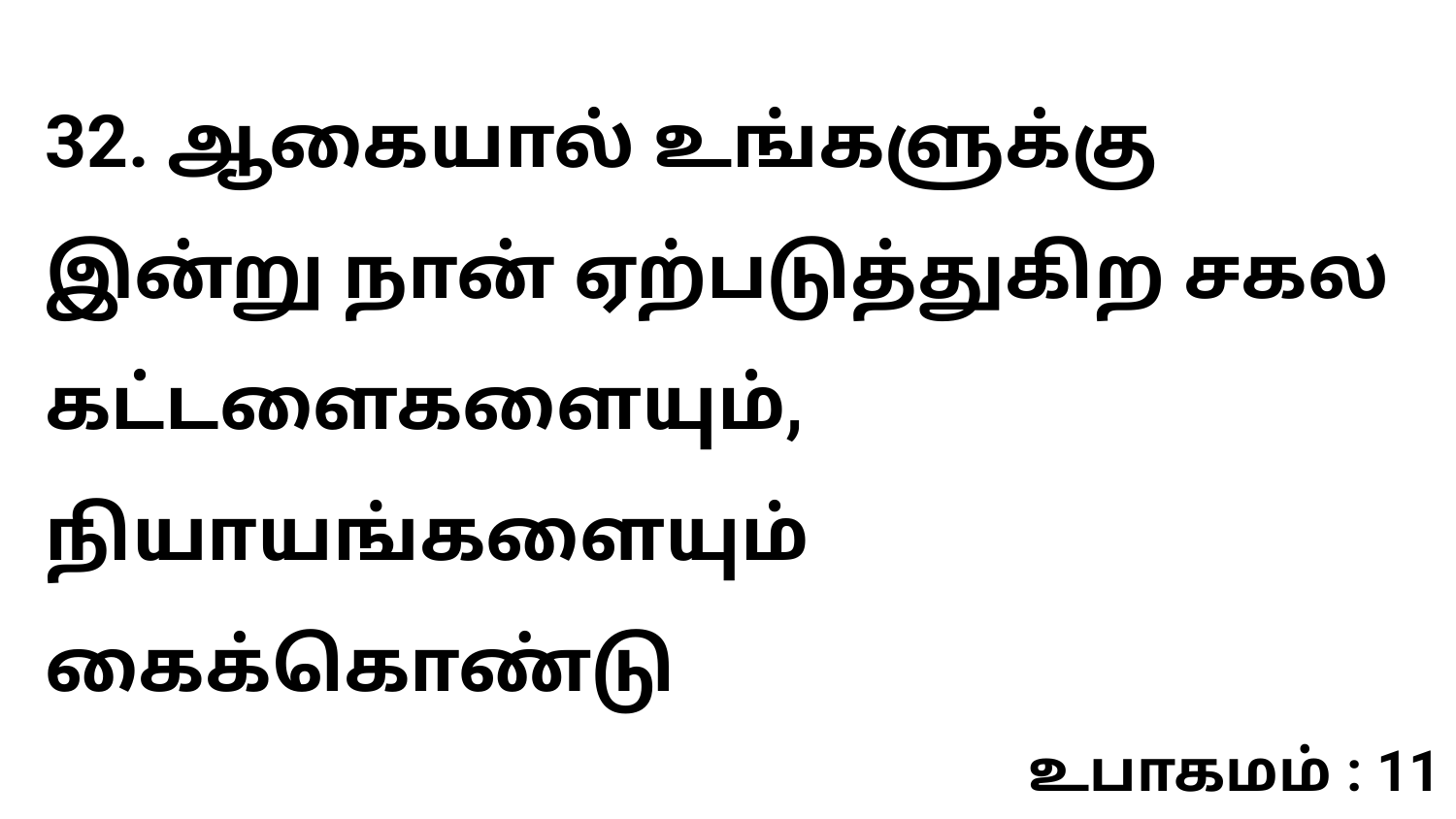

32. ஆகையால் உங்களுக்கு இன்று நான் ஏற்படுத்துகிற சகல கட்டளைகளையும், நியாயங்களையும் கைக்கொண்டு
உபாகமம் : 11